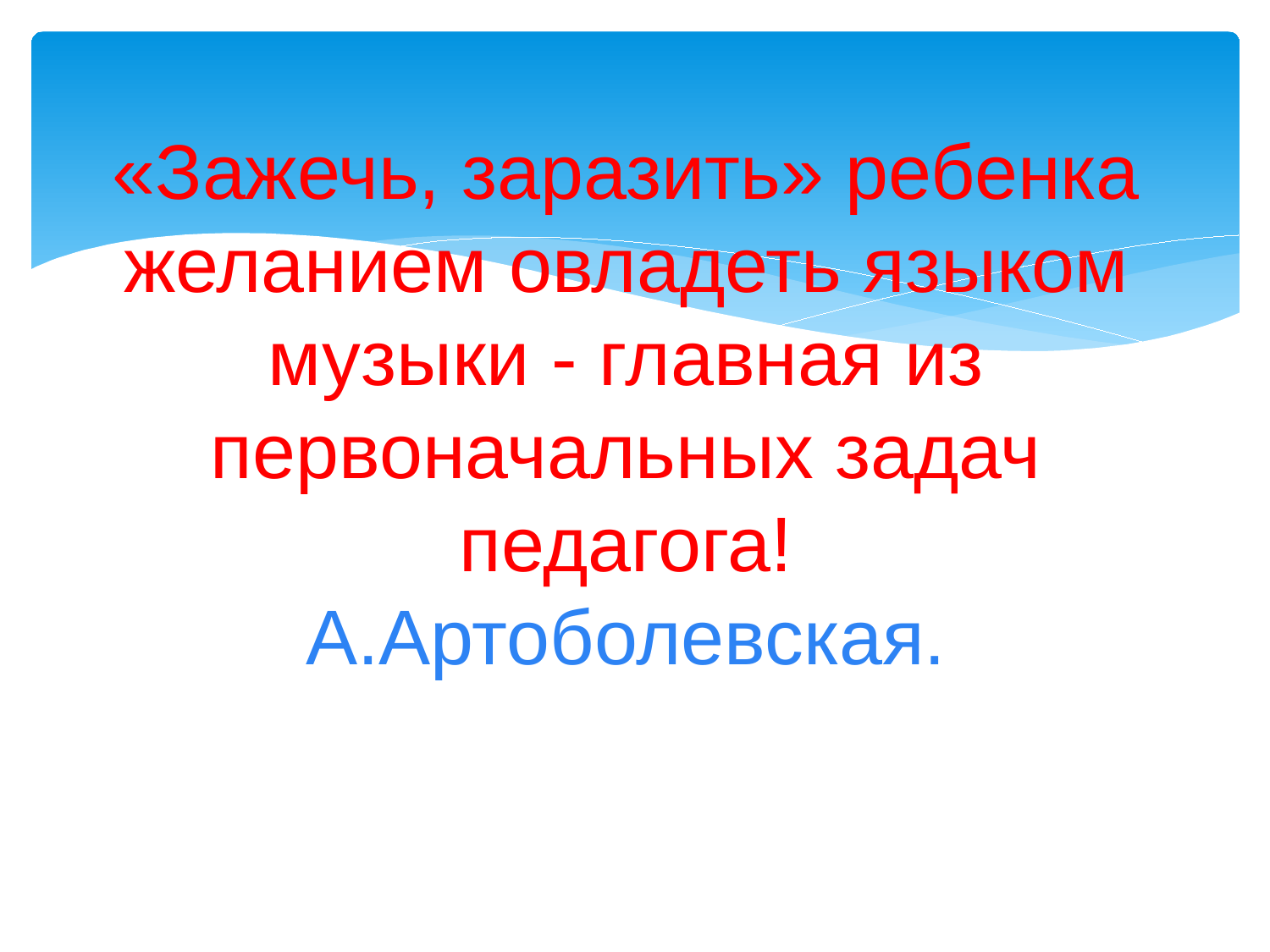

# «Зажечь, заразить» ребенка желанием овладеть языком музыки - главная из первоначальных задач педагога! А.Артоболевская.